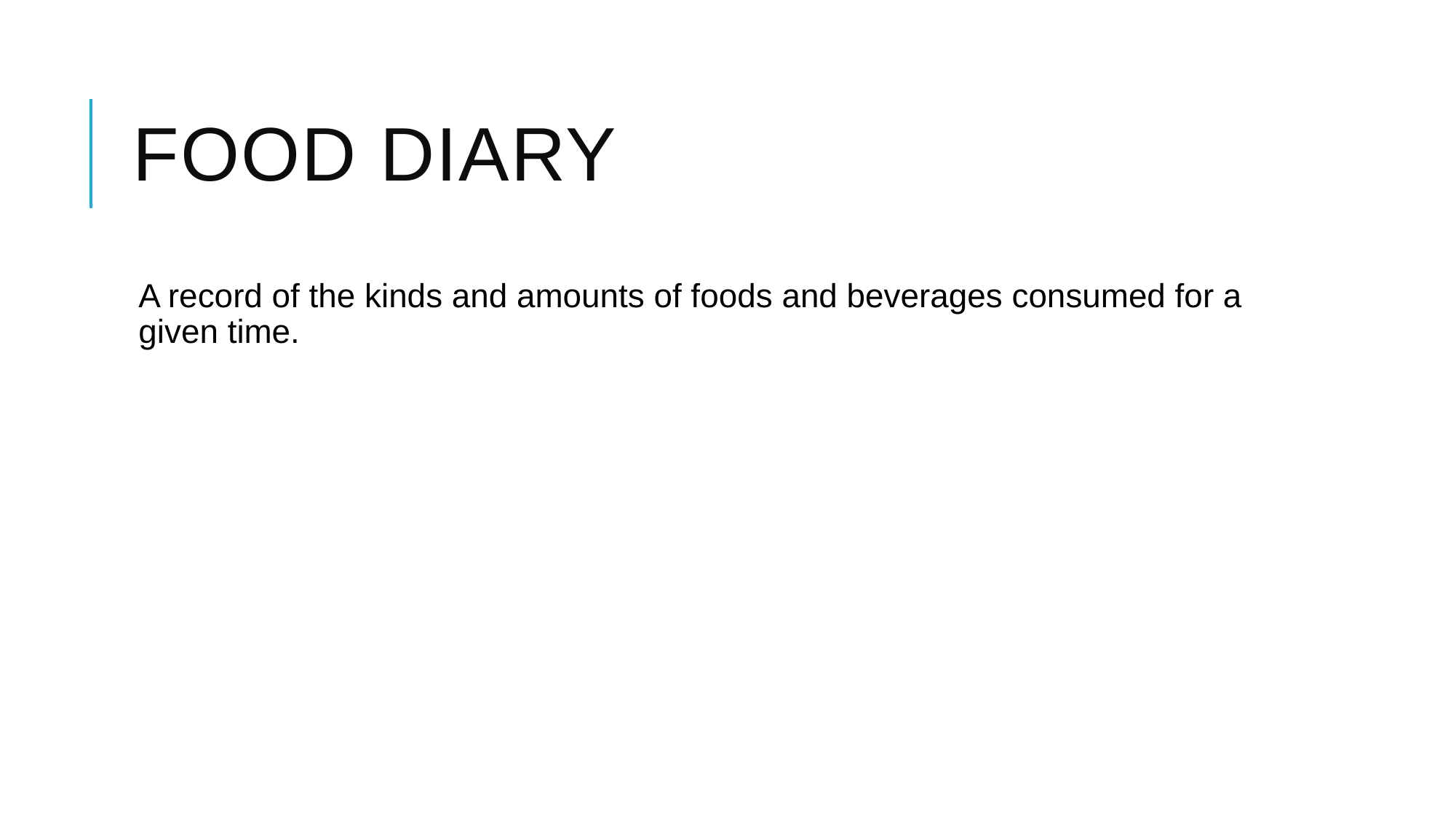

# Food Diary
A record of the kinds and amounts of foods and beverages consumed for a given time.